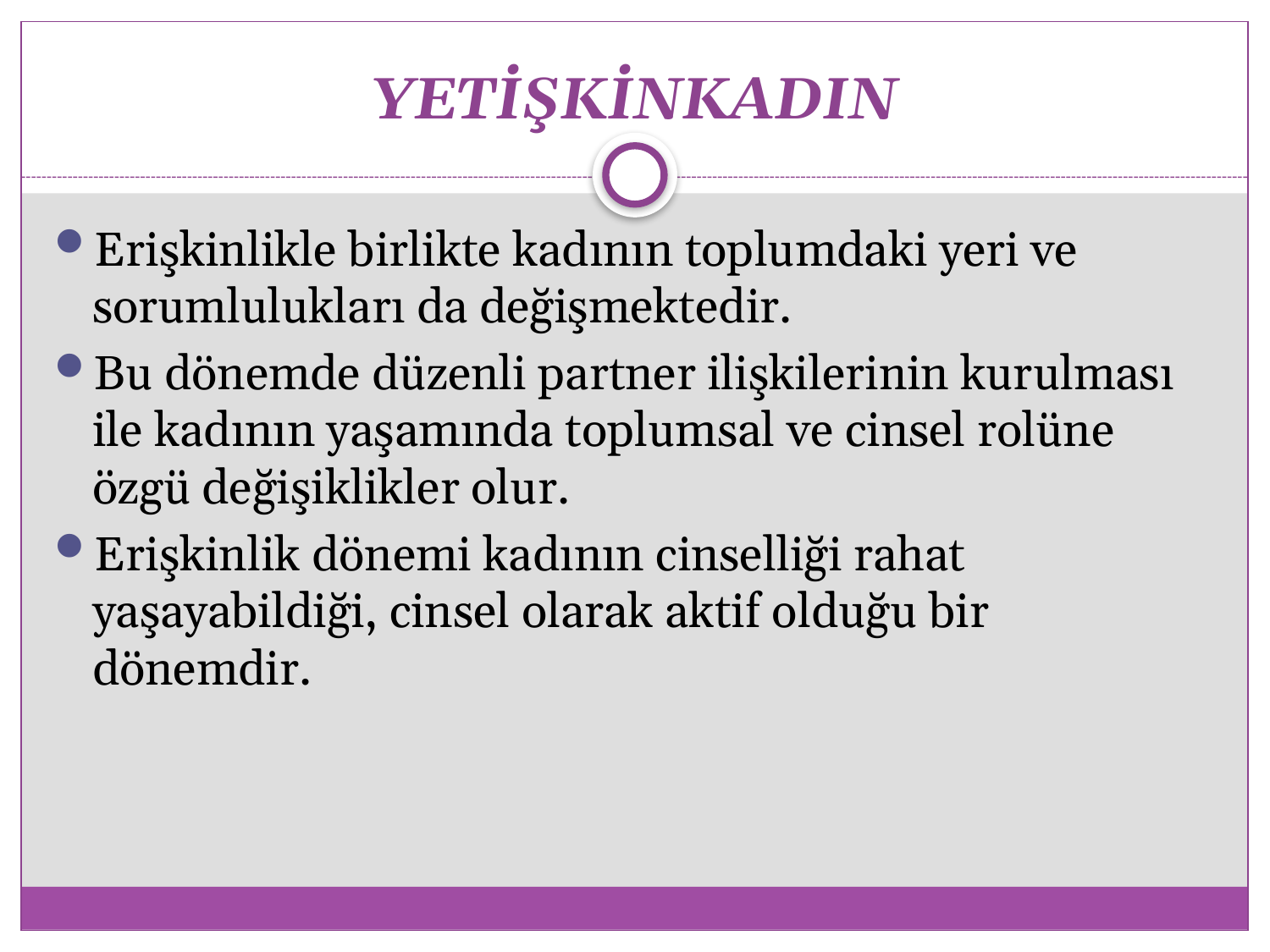

# YETİŞKİNKADIN
Erişkinlikle birlikte kadının toplumdaki yeri ve sorumlulukları da değişmektedir.
Bu dönemde düzenli partner ilişkilerinin kurulması ile kadının yaşamında toplumsal ve cinsel rolüne özgü değişiklikler olur.
Erişkinlik dönemi kadının cinselliği rahat yaşayabildiği, cinsel olarak aktif olduğu bir dönemdir.